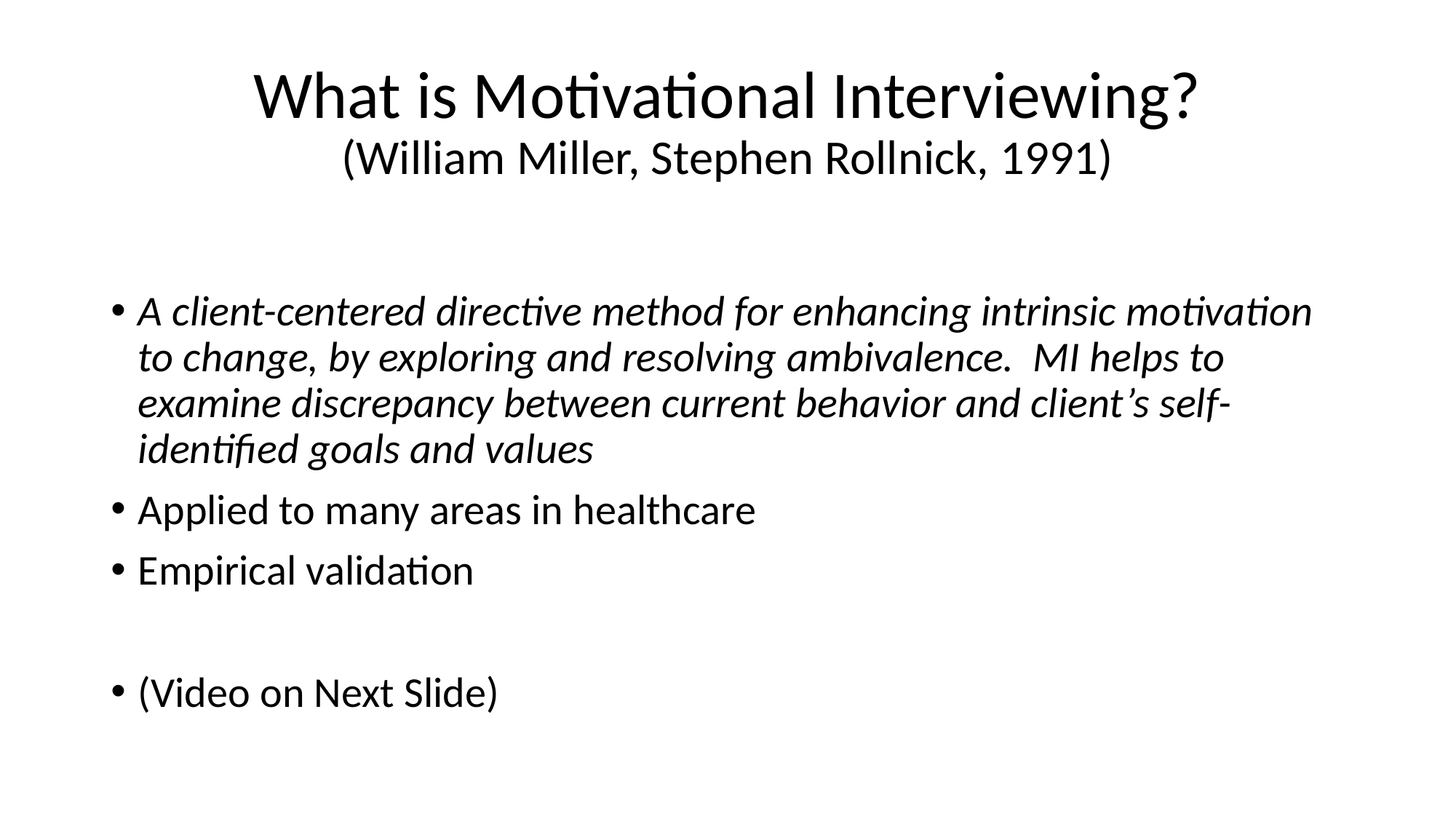

# What is Motivational Interviewing? (William Miller, Stephen Rollnick, 1991)

A client-centered directive method for enhancing intrinsic motivation to change, by exploring and resolving ambivalence.  MI helps to examine discrepancy between current behavior and client’s self-identified goals and values
Applied to many areas in healthcare
Empirical validation

(Video on Next Slide)